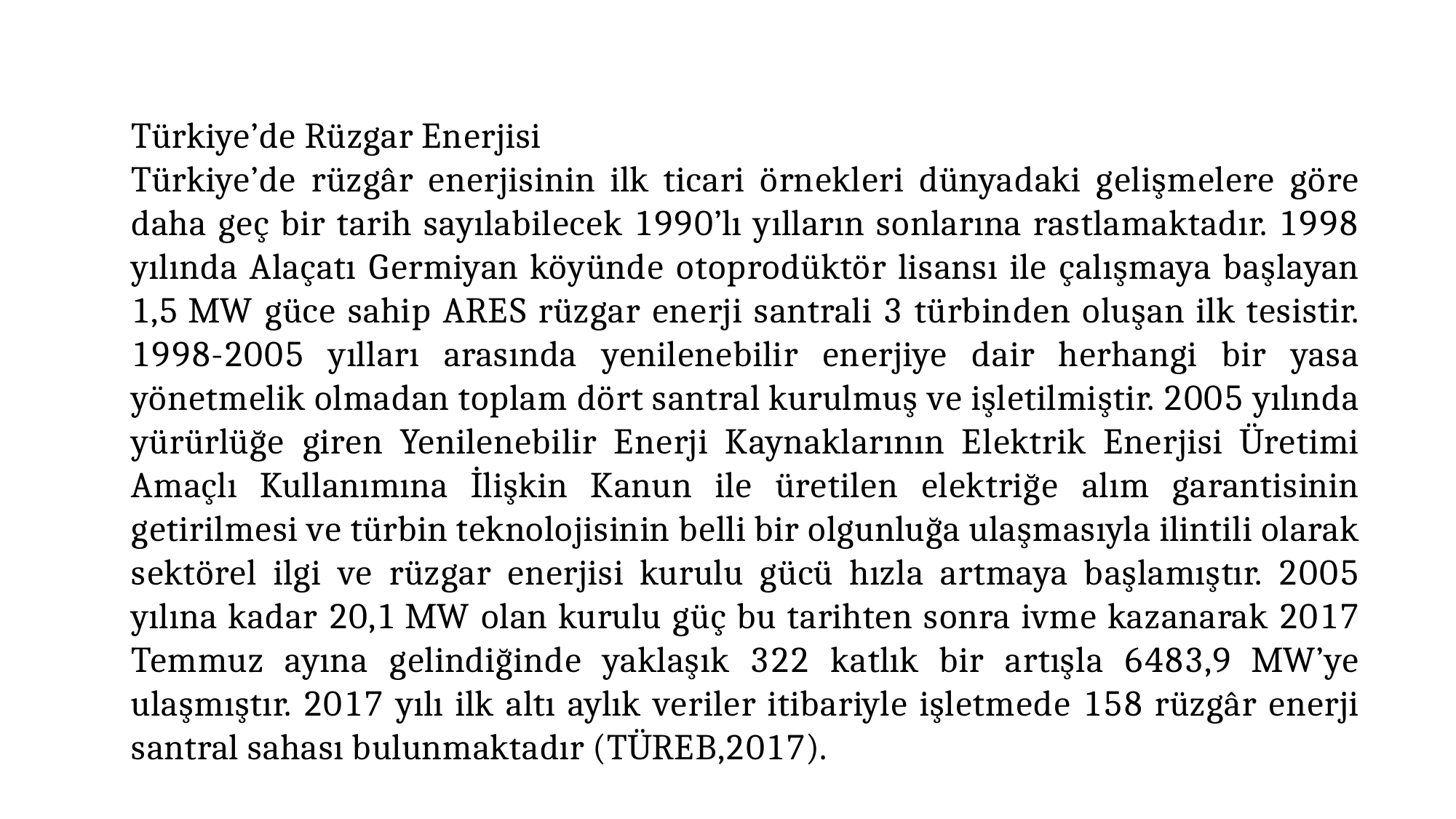

Türkiye’de Rüzgar Enerjisi
Türkiye’de rüzgâr enerjisinin ilk ticari örnekleri dünyadaki gelişmelere göre daha geç bir tarih sayılabilecek 1990’lı yılların sonlarına rastlamaktadır. 1998 yılında Alaçatı Germiyan köyünde otoprodüktör lisansı ile çalışmaya başlayan 1,5 MW güce sahip ARES rüzgar enerji santrali 3 türbinden oluşan ilk tesistir. 1998-2005 yılları arasında yenilenebilir enerjiye dair herhangi bir yasa yönetmelik olmadan toplam dört santral kurulmuş ve işletilmiştir. 2005 yılında yürürlüğe giren Yenilenebilir Enerji Kaynaklarının Elektrik Enerjisi Üretimi Amaçlı Kullanımına İlişkin Kanun ile üretilen elektriğe alım garantisinin getirilmesi ve türbin teknolojisinin belli bir olgunluğa ulaşmasıyla ilintili olarak sektörel ilgi ve rüzgar enerjisi kurulu gücü hızla artmaya başlamıştır. 2005 yılına kadar 20,1 MW olan kurulu güç bu tarihten sonra ivme kazanarak 2017 Temmuz ayına gelindiğinde yaklaşık 322 katlık bir artışla 6483,9 MW’ye ulaşmıştır. 2017 yılı ilk altı aylık veriler itibariyle işletmede 158 rüzgâr enerji santral sahası bulunmaktadır (TÜREB,2017).